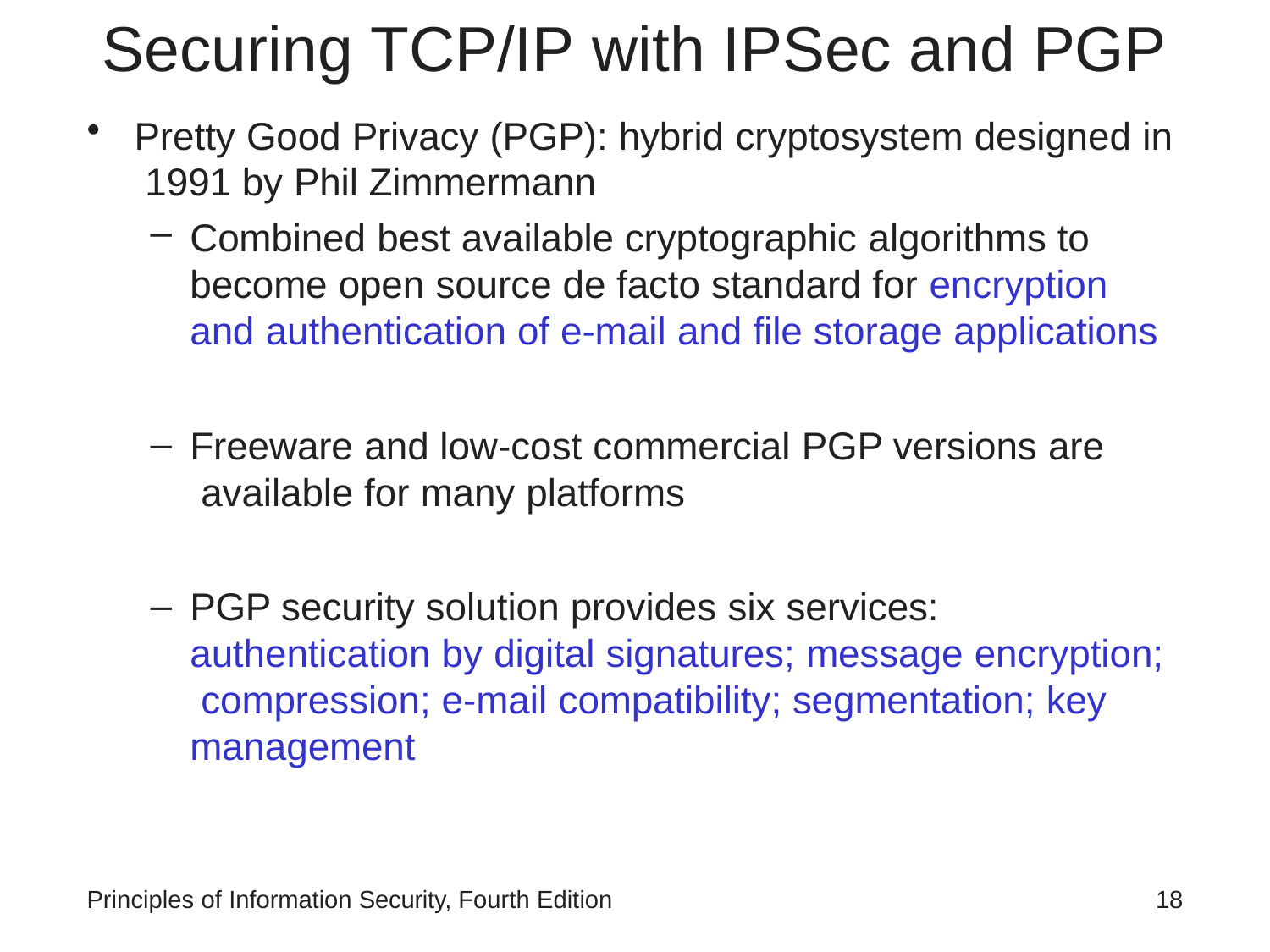

# Securing TCP/IP with IPSec and PGP
Pretty Good Privacy (PGP): hybrid cryptosystem designed in  1991 by Phil Zimmermann
Combined best available cryptographic algorithms to  become open source de facto standard for encryption  and authentication of e-mail and file storage applications

Freeware and low-cost commercial PGP versions are  available for many platforms

PGP security solution provides six services:  authentication by digital signatures; message encryption;  compression; e-mail compatibility; segmentation; key  management
Principles of Information Security, Fourth Edition
18